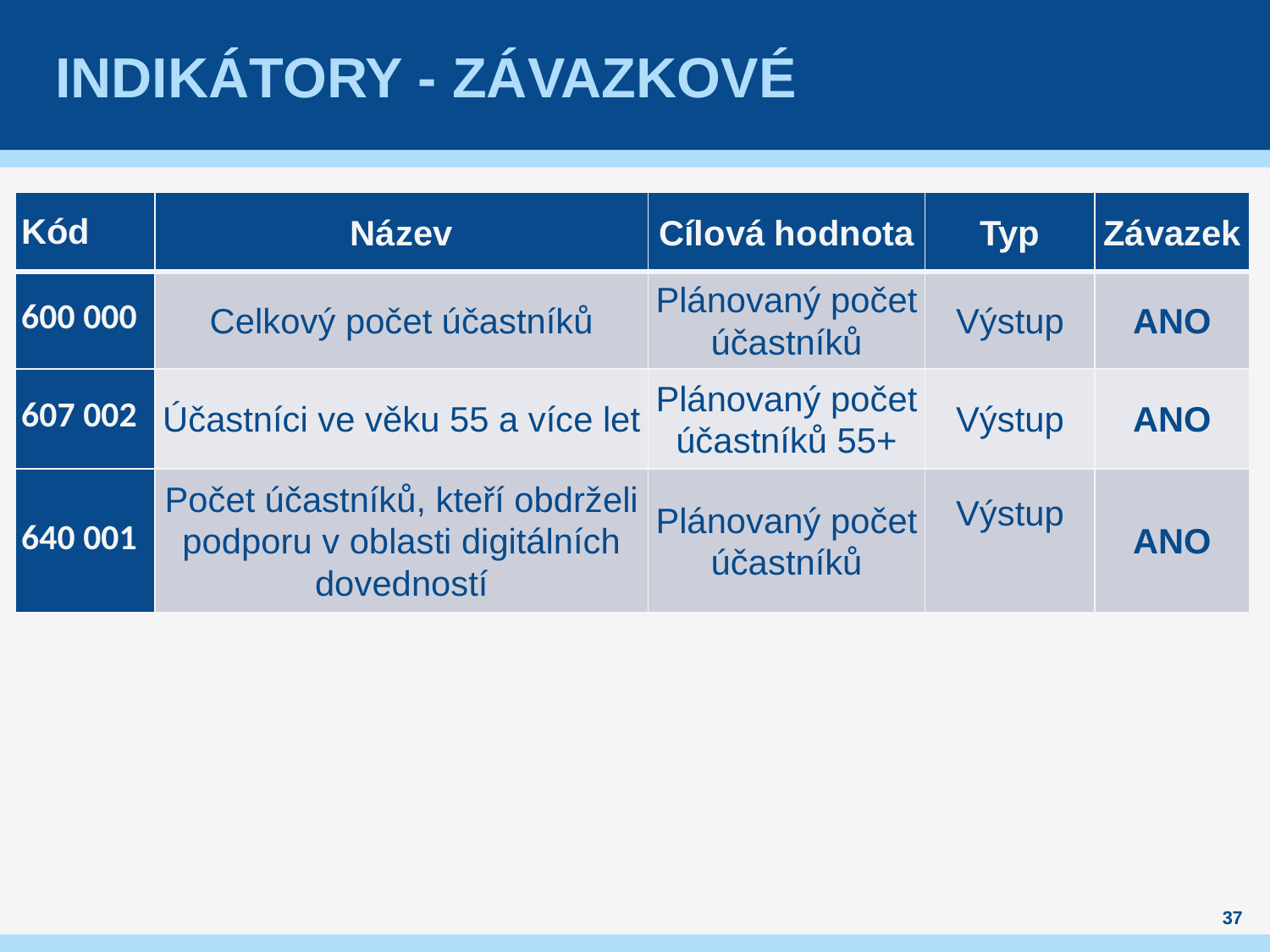

# Indikátory - závazkové
| Kód | Název | Cílová hodnota | Typ | Závazek |
| --- | --- | --- | --- | --- |
| 600 000 | Celkový počet účastníků | Plánovaný počet účastníků | Výstup | ANO |
| 607 002 | Účastníci ve věku 55 a více let | Plánovaný počet účastníků 55+ | Výstup | ANO |
| 640 001 | Počet účastníků, kteří obdrželi podporu v oblasti digitálních dovedností | Plánovaný počet účastníků | Výstup | ANO |
37